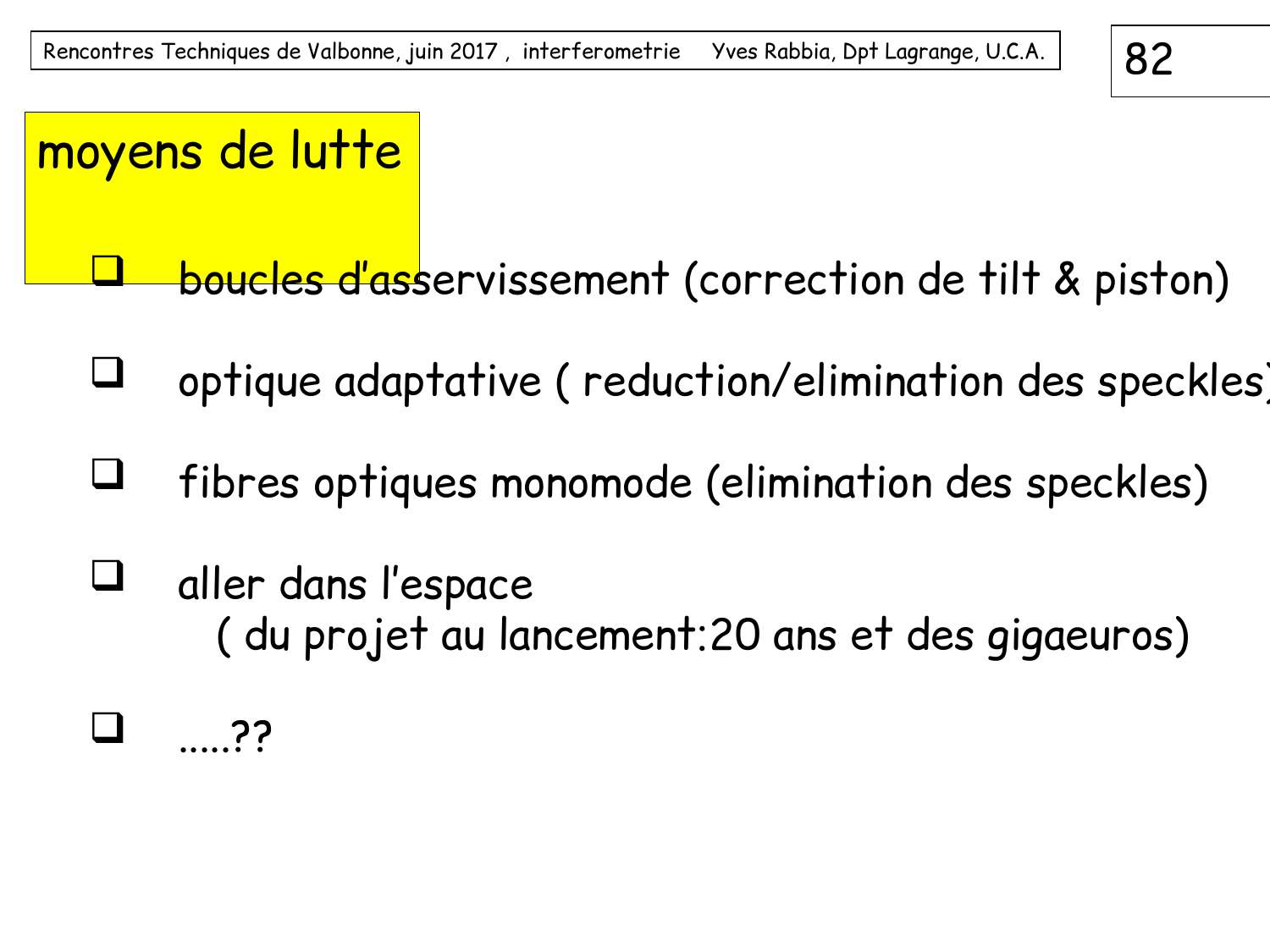

# moyens de lutte
  boucles d’asservissement (correction de tilt & piston)

  optique adaptative ( reduction/elimination des speckles)

  fibres optiques monomode (elimination des speckles)

  aller dans l’espace
	( du projet au lancement:20 ans et des gigaeuros)

  .....??